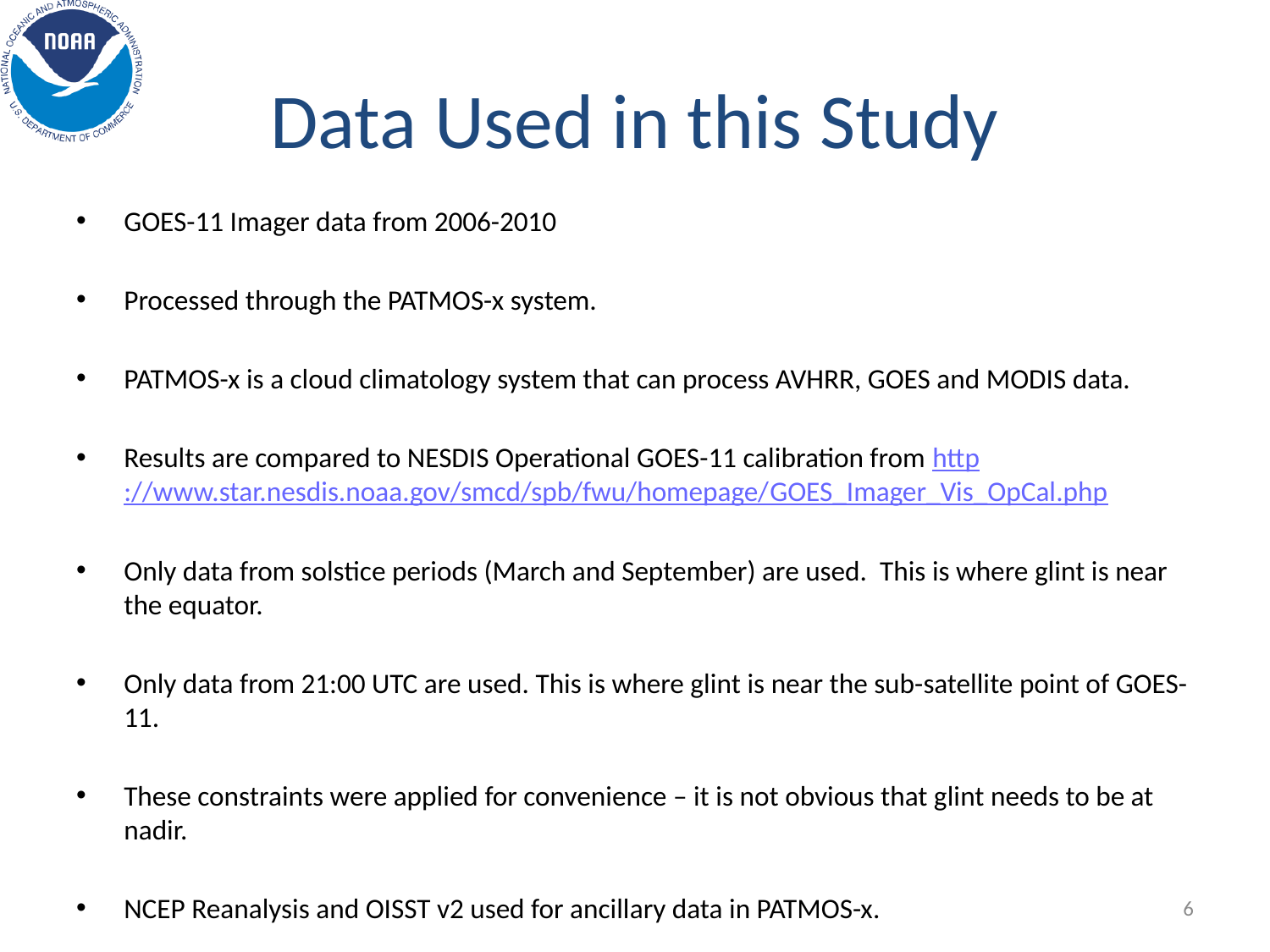

# Data Used in this Study
GOES-11 Imager data from 2006-2010

Processed through the PATMOS-x system.

PATMOS-x is a cloud climatology system that can process AVHRR, GOES and MODIS data.

Results are compared to NESDIS Operational GOES-11 calibration from http://www.star.nesdis.noaa.gov/smcd/spb/fwu/homepage/GOES_Imager_Vis_OpCal.php

Only data from solstice periods (March and September) are used.  This is where glint is near the equator.

Only data from 21:00 UTC are used. This is where glint is near the sub-satellite point of GOES-11.

These constraints were applied for convenience – it is not obvious that glint needs to be at nadir.

NCEP Reanalysis and OISST v2 used for ancillary data in PATMOS-x.
6